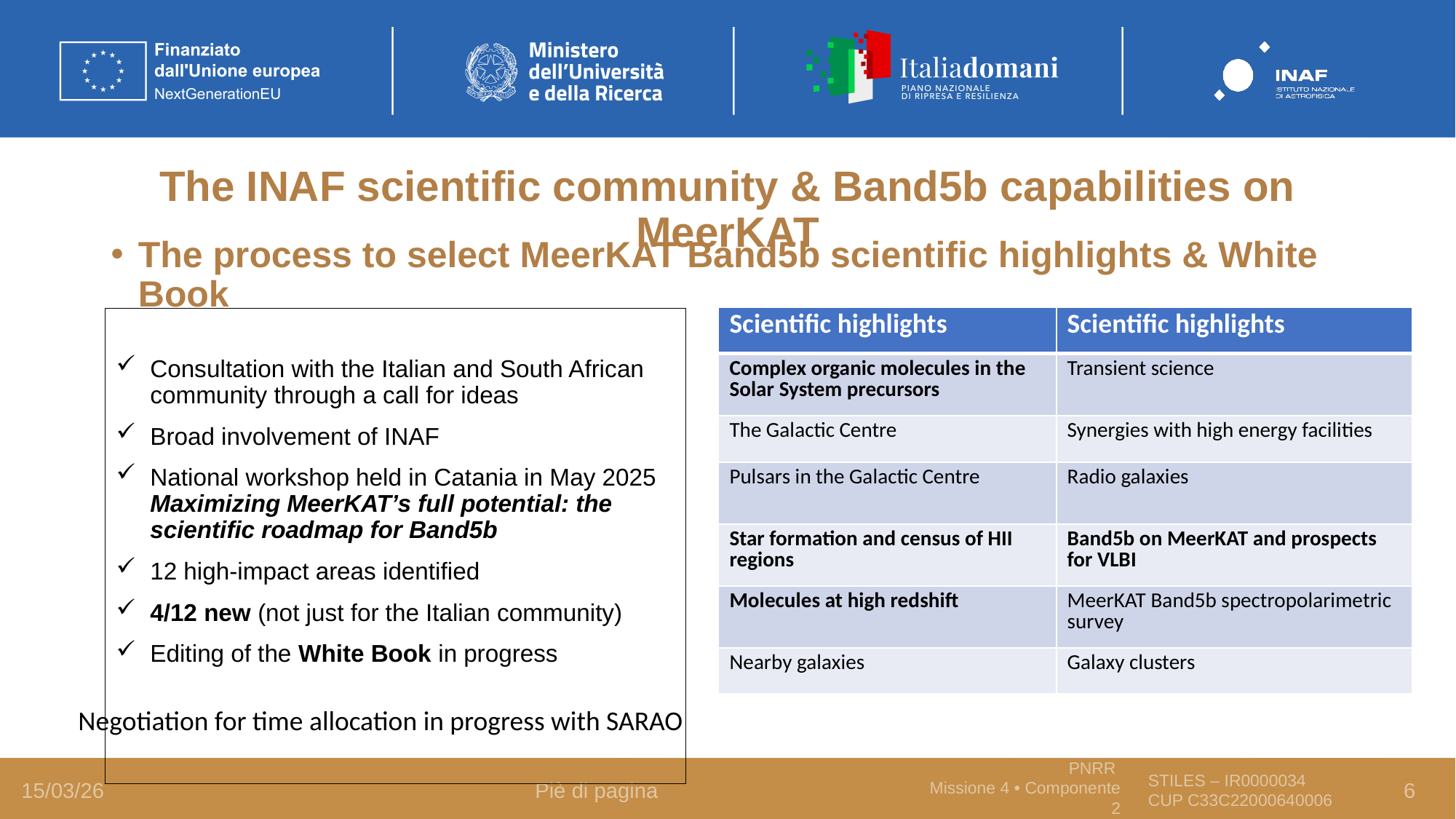

# The INAF scientific community & Band5b capabilities on MeerKAT
The process to select MeerKAT Band5b scientific highlights & White Book
| Scientific highlights | Scientific highlights |
| --- | --- |
| Complex organic molecules in the Solar System precursors | Transient science |
| The Galactic Centre | Synergies with high energy facilities |
| Pulsars in the Galactic Centre | Radio galaxies |
| Star formation and census of HII regions | Band5b on MeerKAT and prospects for VLBI |
| Molecules at high redshift | MeerKAT Band5b spectropolarimetric survey |
| Nearby galaxies | Galaxy clusters |

Consultation with the Italian and South African community through a call for ideas
Broad involvement of INAF
National workshop held in Catania in May 2025 Maximizing MeerKAT’s full potential: the scientific roadmap for Band5b
12 high-impact areas identified
4/12 new (not just for the Italian community)
Editing of the White Book in progress
Negotiation for time allocation in progress with SARAO
15/03/26
Piè di pagina
6